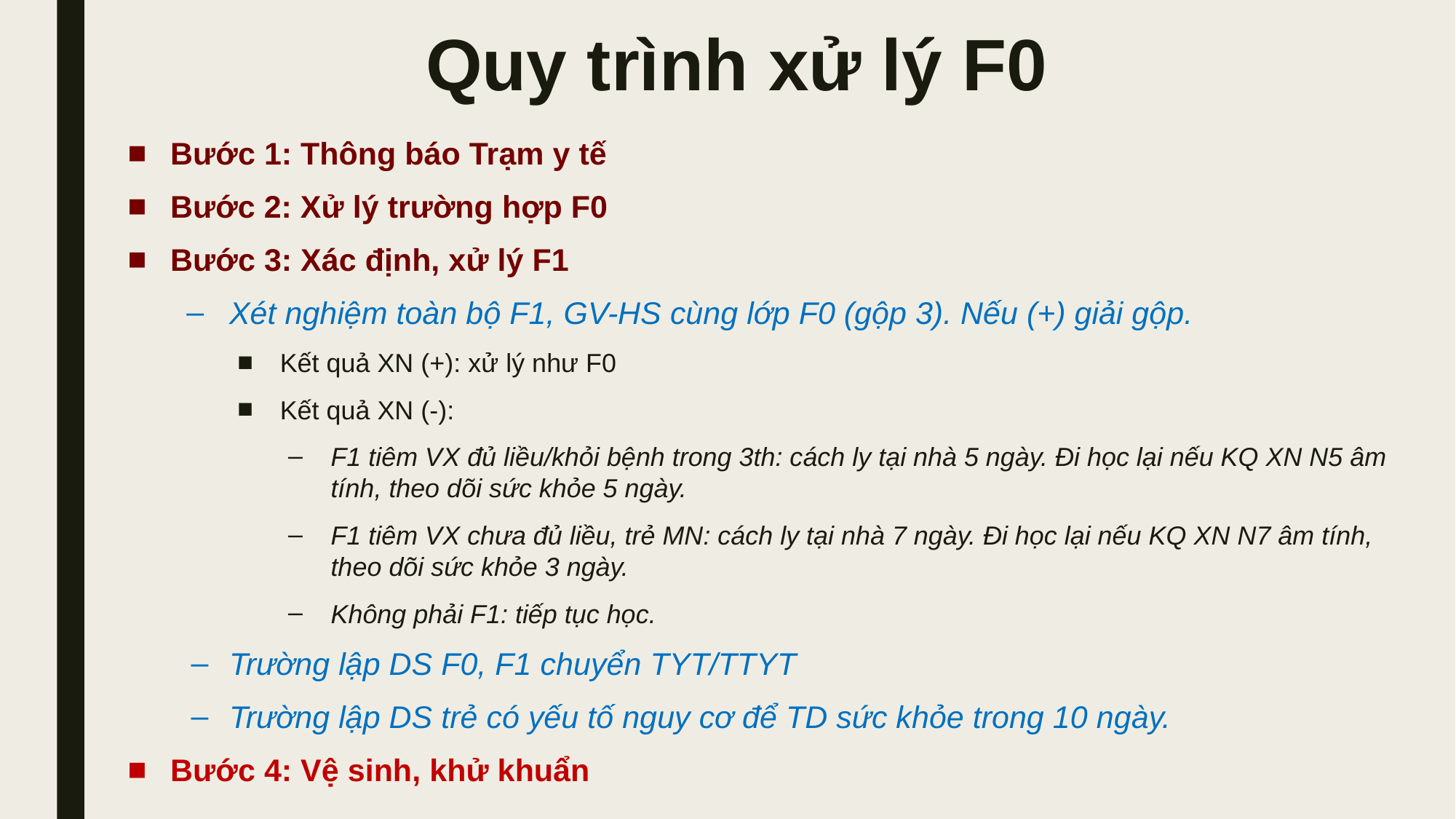

# Quy trình xử lý F0
Bước 1: Thông báo Trạm y tế
Bước 2: Xử lý trường hợp F0
Bước 3: Xác định, xử lý F1
Xét nghiệm toàn bộ F1, GV-HS cùng lớp F0 (gộp 3). Nếu (+) giải gộp.
Kết quả XN (+): xử lý như F0
Kết quả XN (-):
F1 tiêm VX đủ liều/khỏi bệnh trong 3th: cách ly tại nhà 5 ngày. Đi học lại nếu KQ XN N5 âm tính, theo dõi sức khỏe 5 ngày.
F1 tiêm VX chưa đủ liều, trẻ MN: cách ly tại nhà 7 ngày. Đi học lại nếu KQ XN N7 âm tính, theo dõi sức khỏe 3 ngày.
Không phải F1: tiếp tục học.
Trường lập DS F0, F1 chuyển TYT/TTYT
Trường lập DS trẻ có yếu tố nguy cơ để TD sức khỏe trong 10 ngày.
Bước 4: Vệ sinh, khử khuẩn